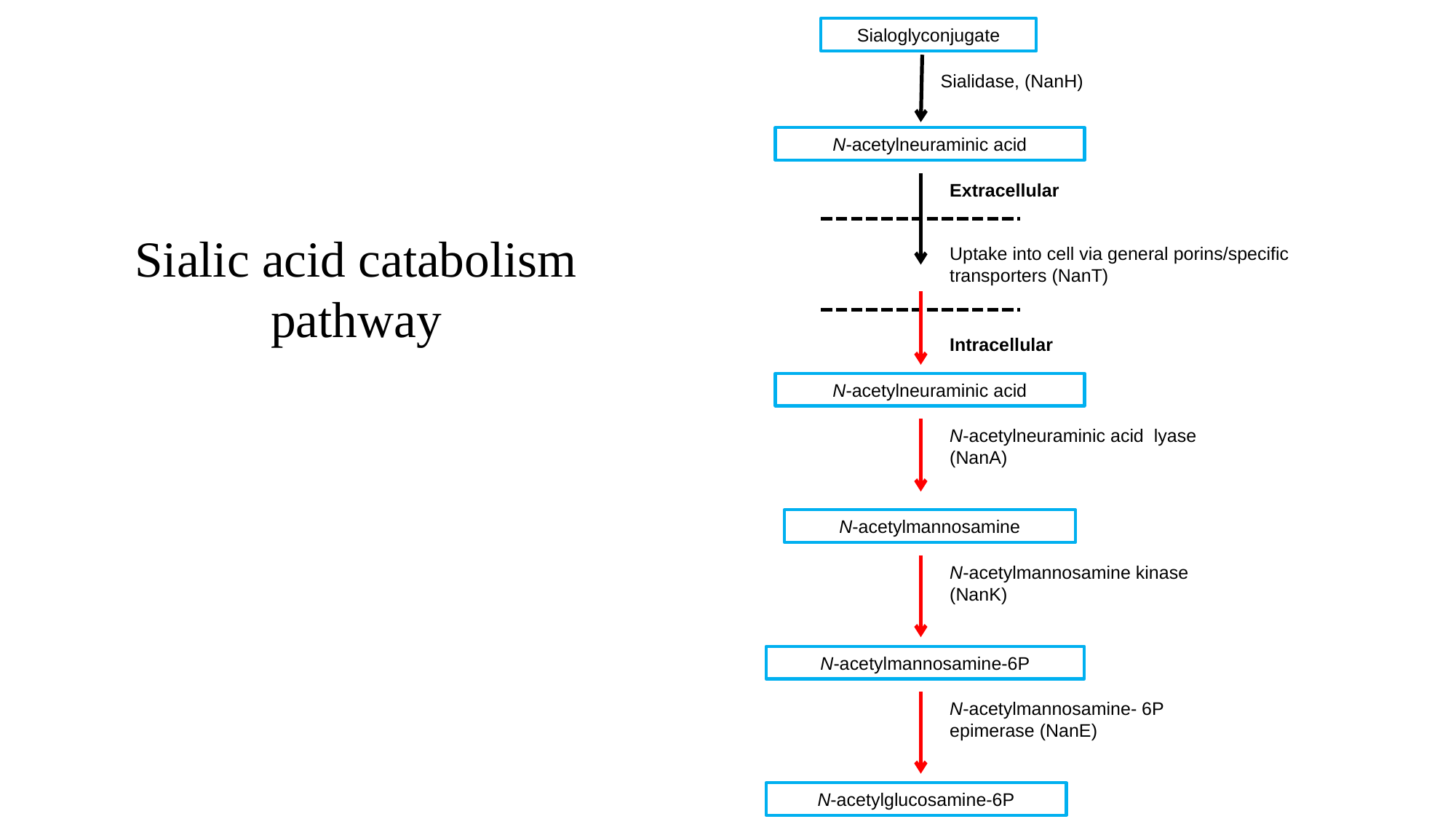

Sialoglyconjugate
Sialidase, (NanH)
N-acetylneuraminic acid
Extracellular
Uptake into cell via general porins/specific transporters (NanT)
Intracellular
N-acetylneuraminic acid
N-acetylneuraminic acid  lyase (NanA)
N-acetylmannosamine
N-acetylmannosamine kinase (NanK)
N-acetylmannosamine-6P
N-acetylmannosamine- 6P epimerase (NanE)
N-acetylglucosamine-6P
# Sialic acid catabolism pathway